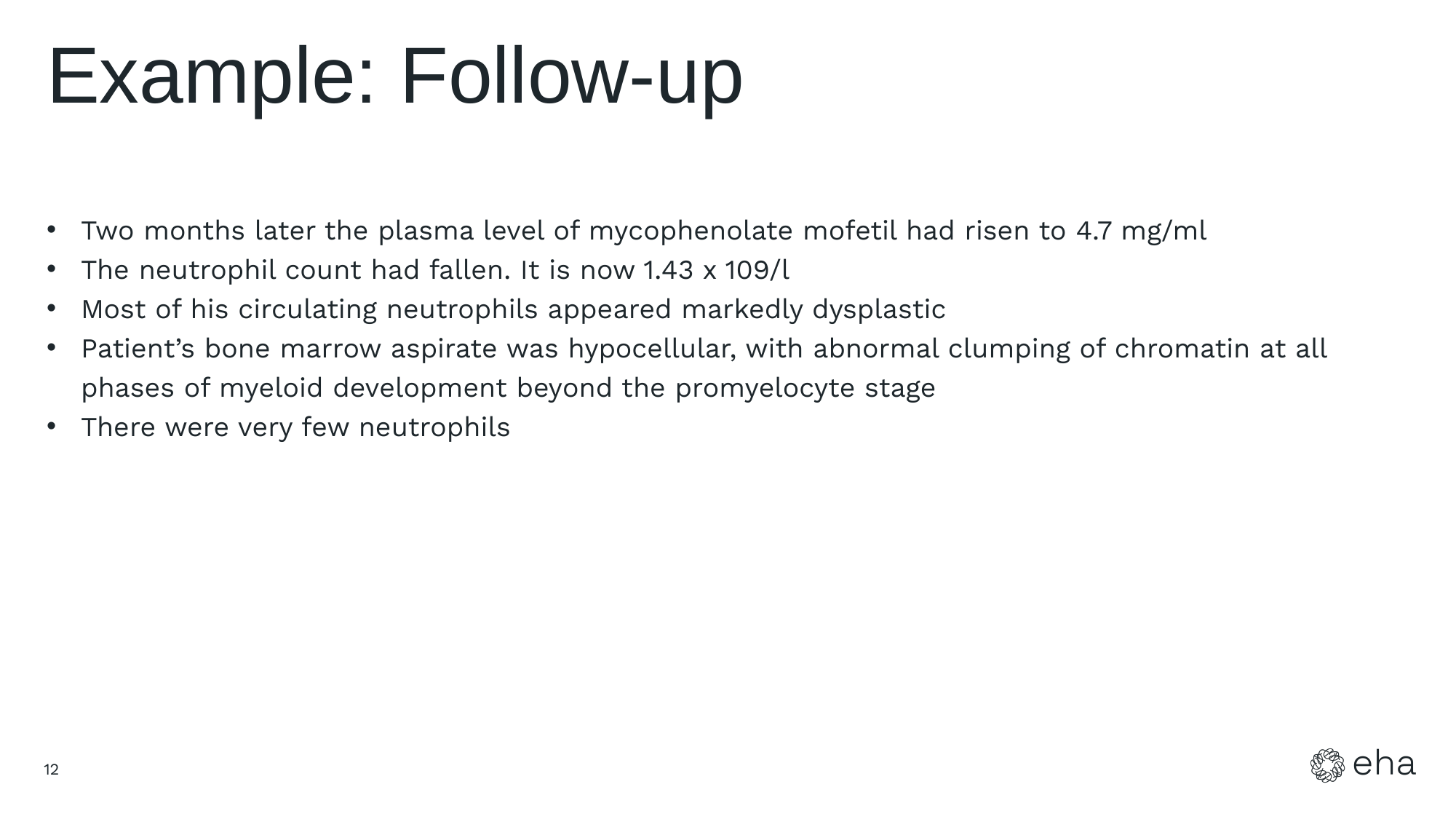

# Example: Follow-up
Two months later the plasma level of mycophenolate mofetil had risen to 4.7 mg/ml
The neutrophil count had fallen. It is now 1.43 x 109/l
Most of his circulating neutrophils appeared markedly dysplastic
Patient’s bone marrow aspirate was hypocellular, with abnormal clumping of chromatin at all phases of myeloid development beyond the promyelocyte stage
There were very few neutrophils
12